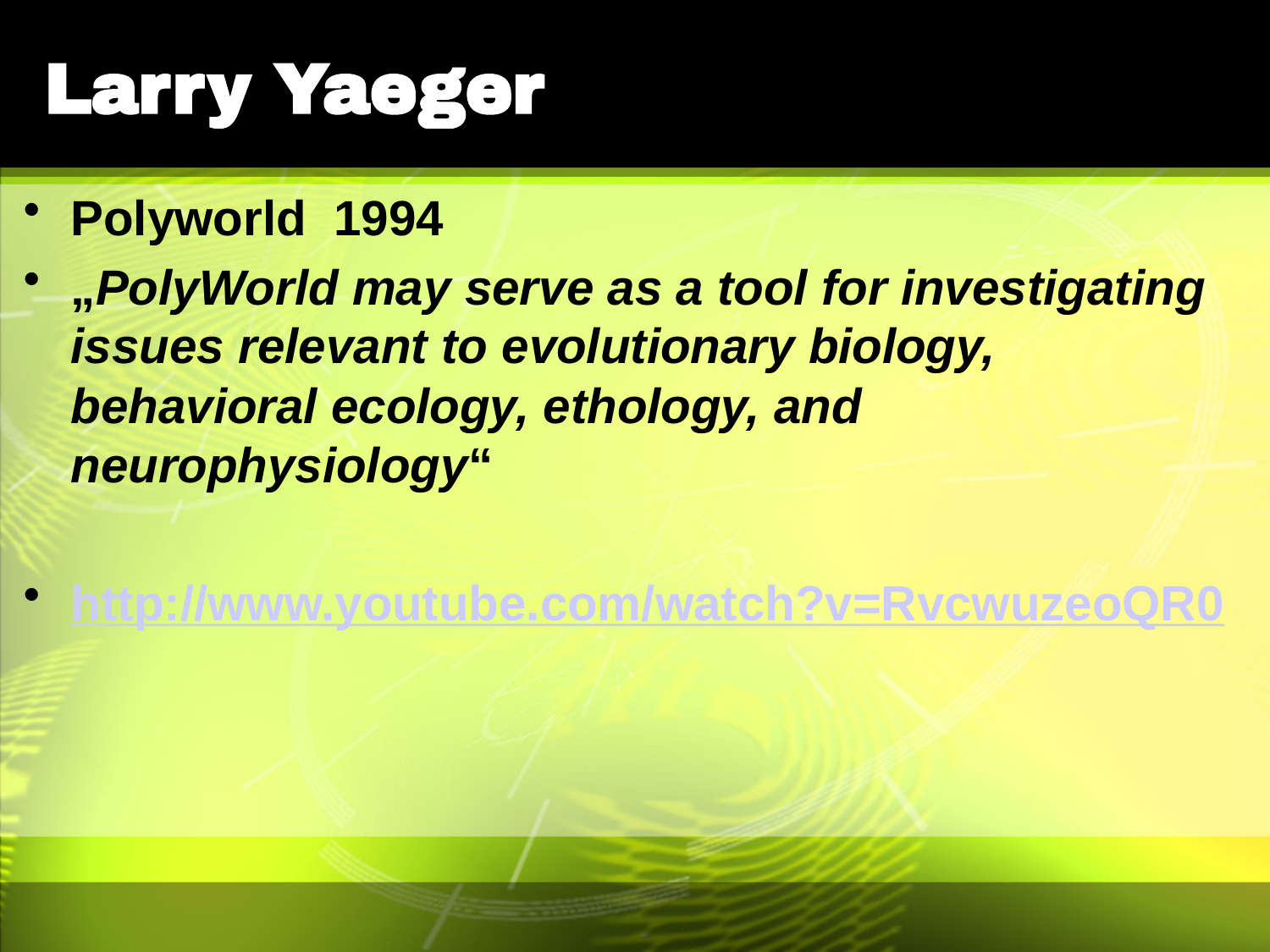

# Larry Yaeger
Polyworld  1994
„PolyWorld may serve as a tool for investigating issues relevant to evolutionary biology, behavioral ecology, ethology, and neurophysiology“

http://www.youtube.com/watch?v=RvcwuzeoQR0